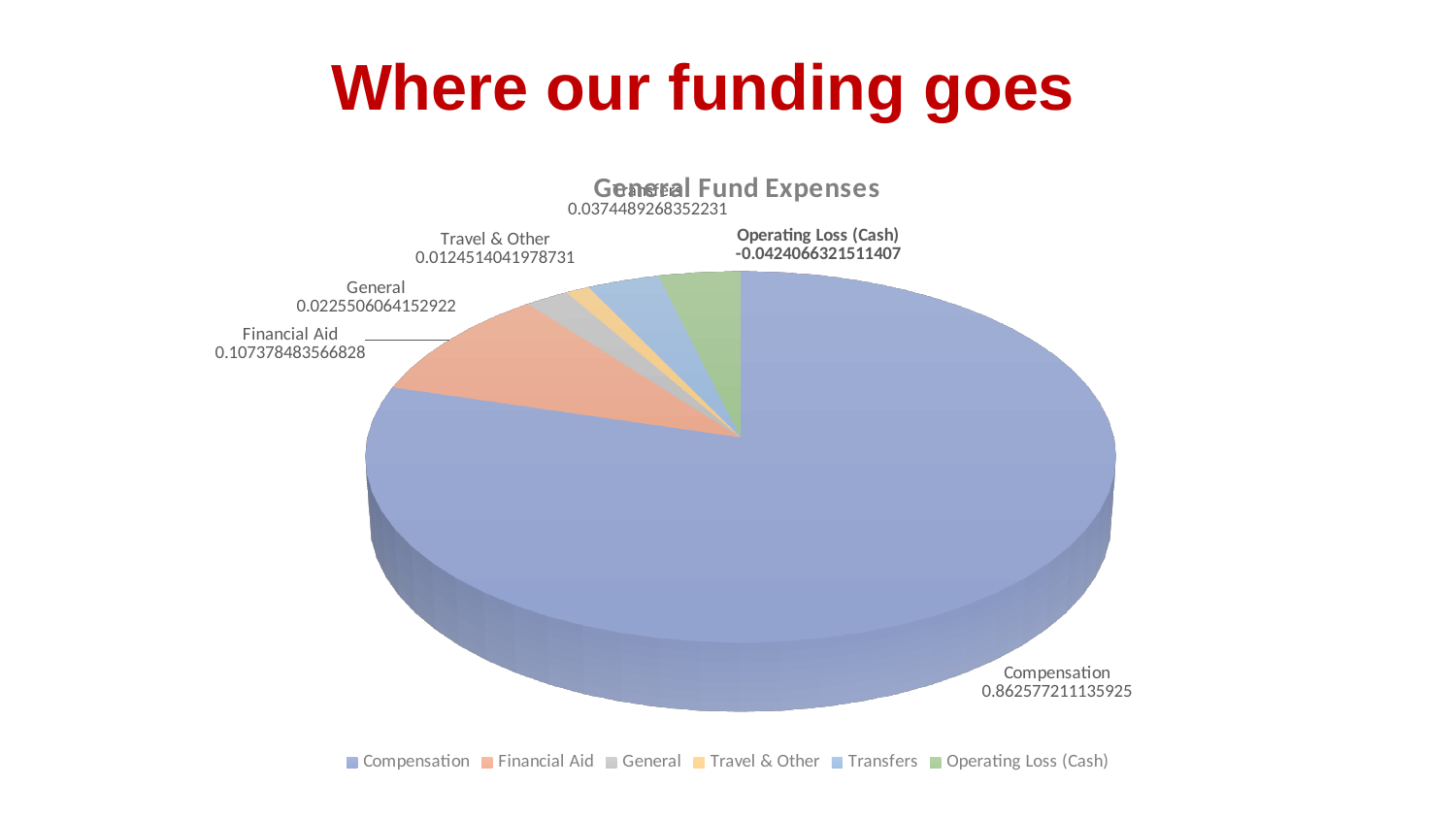

# Where our funding goes

[unsupported chart]